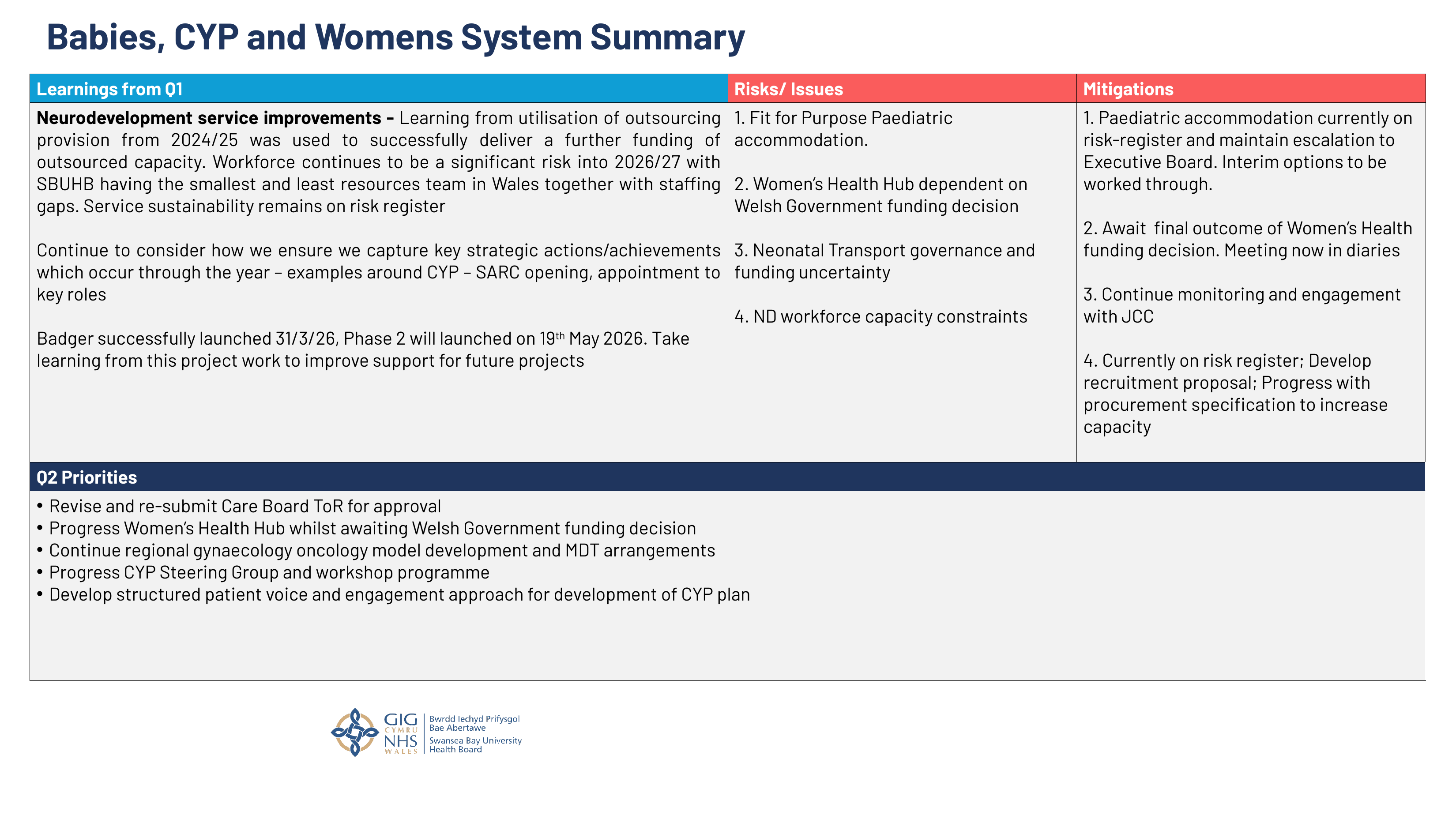

# Babies, CYP and Womens System Summary
| Learnings from Q1 | Risks/ Issues | Mitigations |
| --- | --- | --- |
| Neurodevelopment service improvements - Learning from utilisation of outsourcing provision from 2024/25 was used to successfully deliver a further funding of outsourced capacity. Workforce continues to be a significant risk into 2026/27 with SBUHB having the smallest and least resources team in Wales together with staffing gaps. Service sustainability remains on risk register Continue to consider how we ensure we capture key strategic actions/achievements which occur through the year – examples around CYP – SARC opening, appointment to key roles Badger successfully launched 31/3/26, Phase 2 will launched on 19th May 2026. Take learning from this project work to improve support for future projects | 1. Fit for Purpose Paediatric accommodation. 2. Women’s Health Hub dependent on Welsh Government funding decision 3. Neonatal Transport governance and funding uncertainty 4. ND workforce capacity constraints | 1. Paediatric accommodation currently on risk-register and maintain escalation to Executive Board. Interim options to be worked through. 2. Await final outcome of Women’s Health funding decision. Meeting now in diaries 3. Continue monitoring and engagement with JCC 4. Currently on risk register; Develop recruitment proposal; Progress with procurement specification to increase capacity |
| Q2 Priorities |  |  |
| Revise and re-submit Care Board ToR for approval Progress Women’s Health Hub whilst awaiting Welsh Government funding decision Continue regional gynaecology oncology model development and MDT arrangements Progress CYP Steering Group and workshop programme Develop structured patient voice and engagement approach for development of CYP plan |  |  |